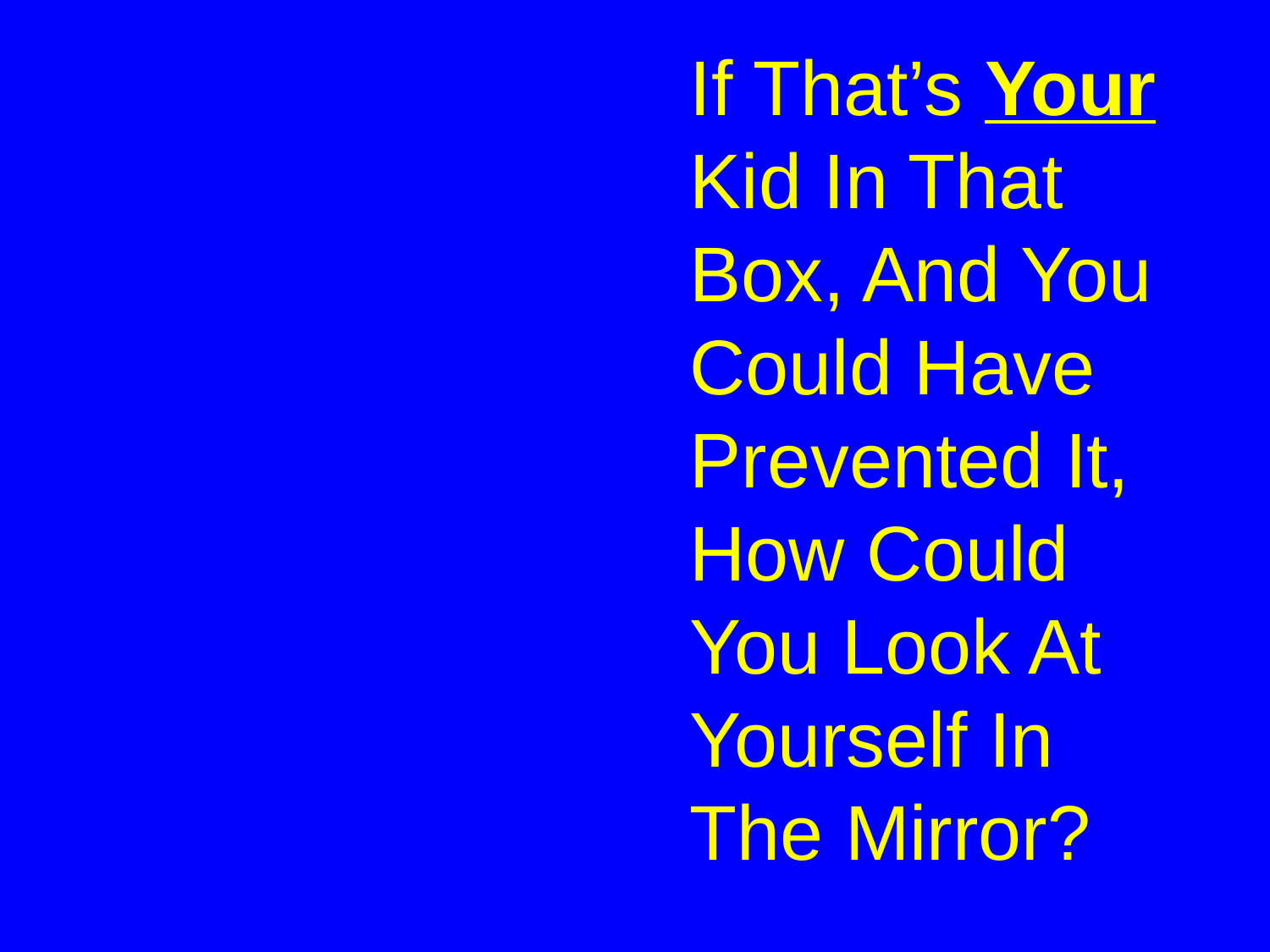

If That’s Your Kid In That Box, And You Could Have Prevented It, How Could You Look At Yourself In The Mirror?